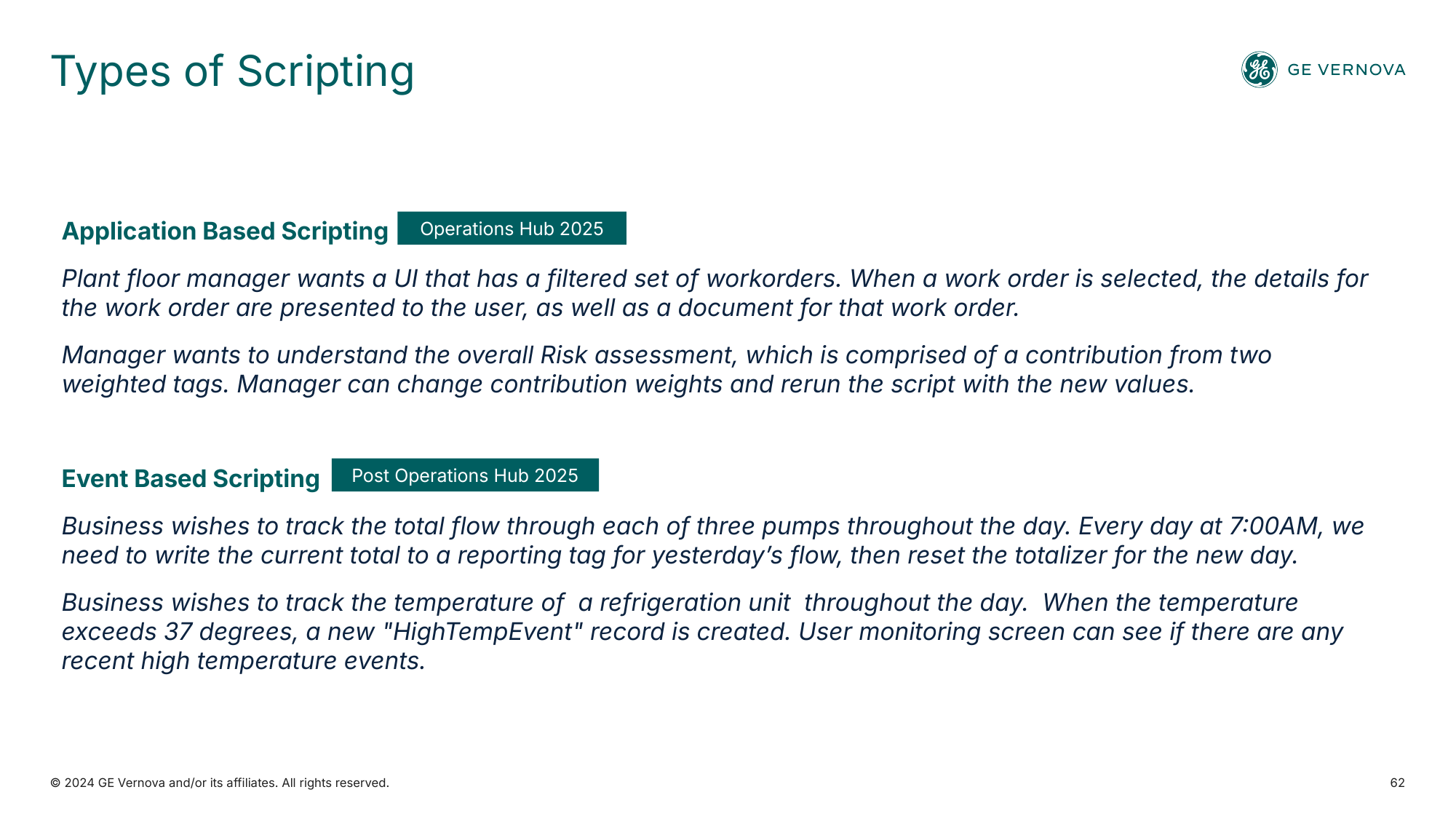

# Types of Scripting
Operations Hub 2025
Application Based Scripting
Plant floor manager wants a UI that has a filtered set of workorders. When a work order is selected, the details for the work order are presented to the user, as well as a document for that work order.
Manager wants to understand the overall Risk assessment, which is comprised of a contribution from two weighted tags. Manager can change contribution weights and rerun the script with the new values.

Event Based Scripting
Business wishes to track the total flow through each of three pumps throughout the day. Every day at 7:00AM, we need to write the current total to a reporting tag for yesterday’s flow, then reset the totalizer for the new day.
Business wishes to track the temperature of  a refrigeration unit  throughout the day.  When the temperature exceeds 37 degrees, a new "HighTempEvent" record is created. User monitoring screen can see if there are any recent high temperature events.
Post Operations Hub 2025
© 2024 GE Vernova and/or its affiliates. All rights reserved.
62